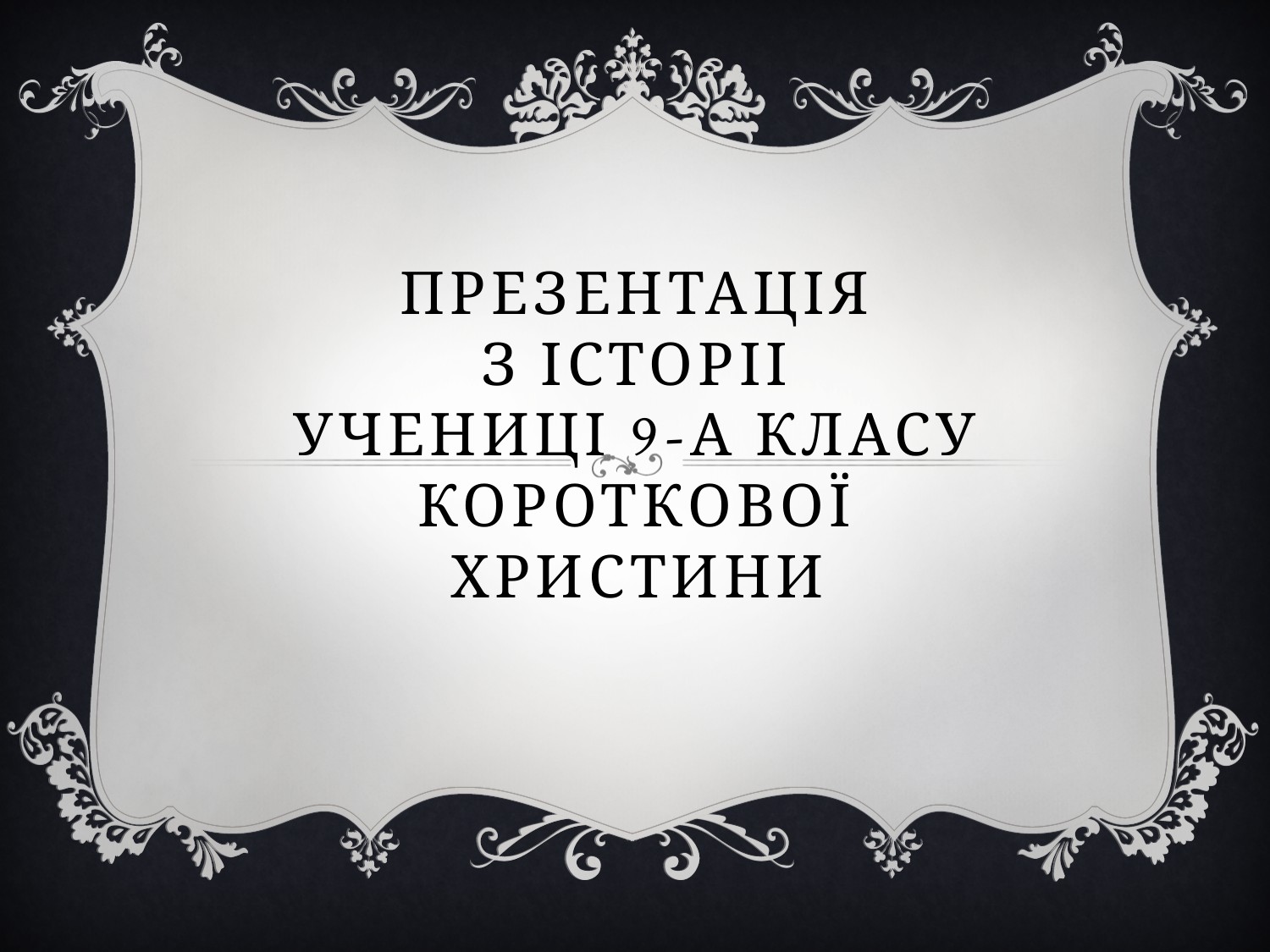

# Презентація з історіі учениці 9-А класу Короткової Христини